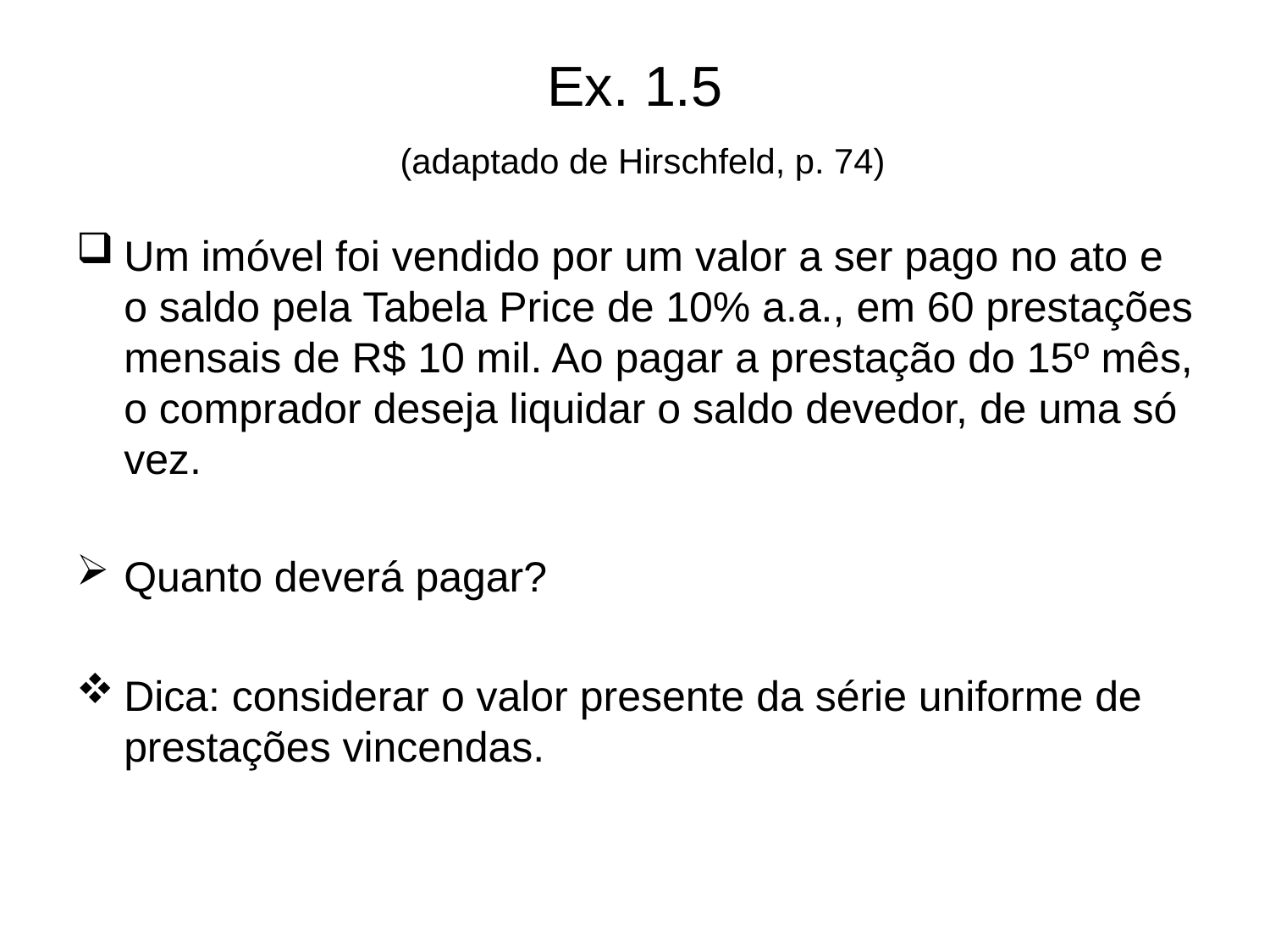

# Ex. 1.5 (adaptado de Hirschfeld, p. 74)
Um imóvel foi vendido por um valor a ser pago no ato e o saldo pela Tabela Price de 10% a.a., em 60 prestações mensais de R$ 10 mil. Ao pagar a prestação do 15º mês, o comprador deseja liquidar o saldo devedor, de uma só vez.

Quanto deverá pagar?

Dica: considerar o valor presente da série uniforme de prestações vincendas.